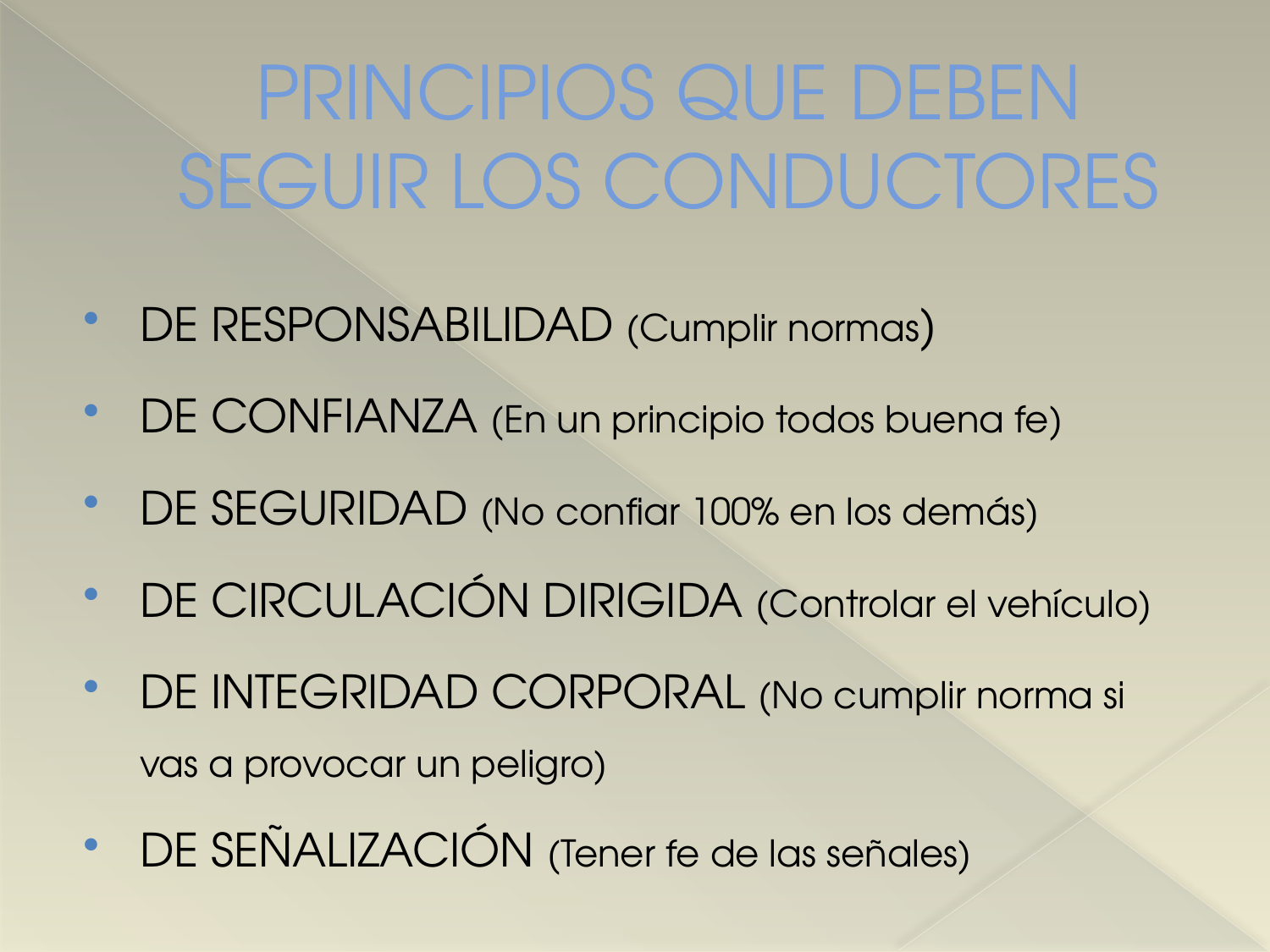

# PRINCIPIOS QUE DEBEN SEGUIR LOS CONDUCTORES
DE RESPONSABILIDAD (Cumplir normas)
DE CONFIANZA (En un principio todos buena fe)
DE SEGURIDAD (No confiar 100% en los demás)
DE CIRCULACIÓN DIRIGIDA (Controlar el vehículo)
DE INTEGRIDAD CORPORAL (No cumplir norma si vas a provocar un peligro)
DE SEÑALIZACIÓN (Tener fe de las señales)